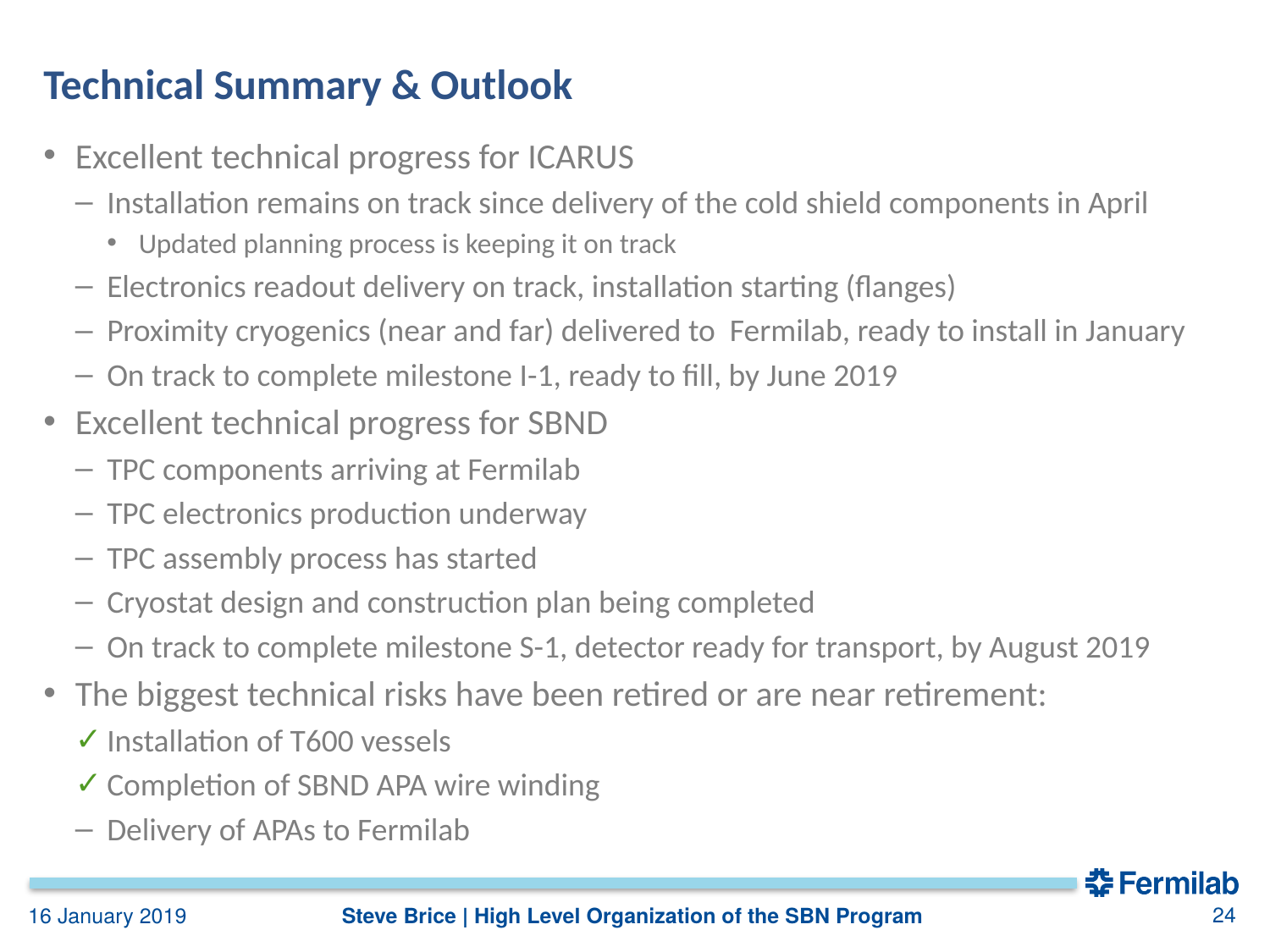

# Technical Summary & Outlook
Excellent technical progress for ICARUS
Installation remains on track since delivery of the cold shield components in April
Updated planning process is keeping it on track
Electronics readout delivery on track, installation starting (flanges)
Proximity cryogenics (near and far) delivered to  Fermilab, ready to install in January
On track to complete milestone I-1, ready to fill, by June 2019
Excellent technical progress for SBND
TPC components arriving at Fermilab
TPC electronics production underway
TPC assembly process has started
Cryostat design and construction plan being completed
On track to complete milestone S-1, detector ready for transport, by August 2019
The biggest technical risks have been retired or are near retirement:
Installation of T600 vessels
Completion of SBND APA wire winding
Delivery of APAs to Fermilab

24
Steve Brice | High Level Organization of the SBN Program
16 January 2019